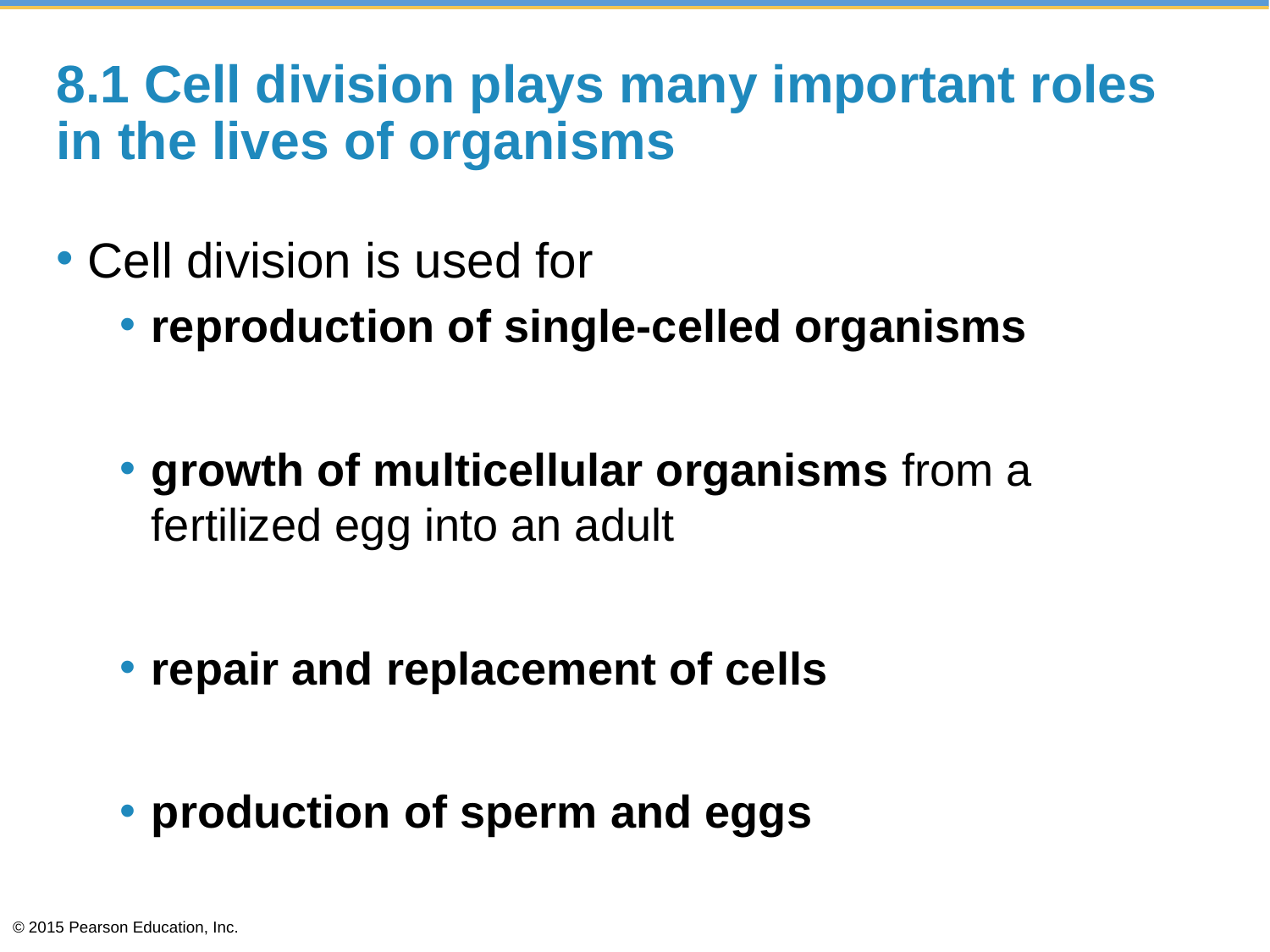

# 8.1 Cell division plays many important roles in the lives of organisms
Cell division is used for
reproduction of single-celled organisms

growth of multicellular organisms from a fertilized egg into an adult

repair and replacement of cells

production of sperm and eggs
© 2015 Pearson Education, Inc.